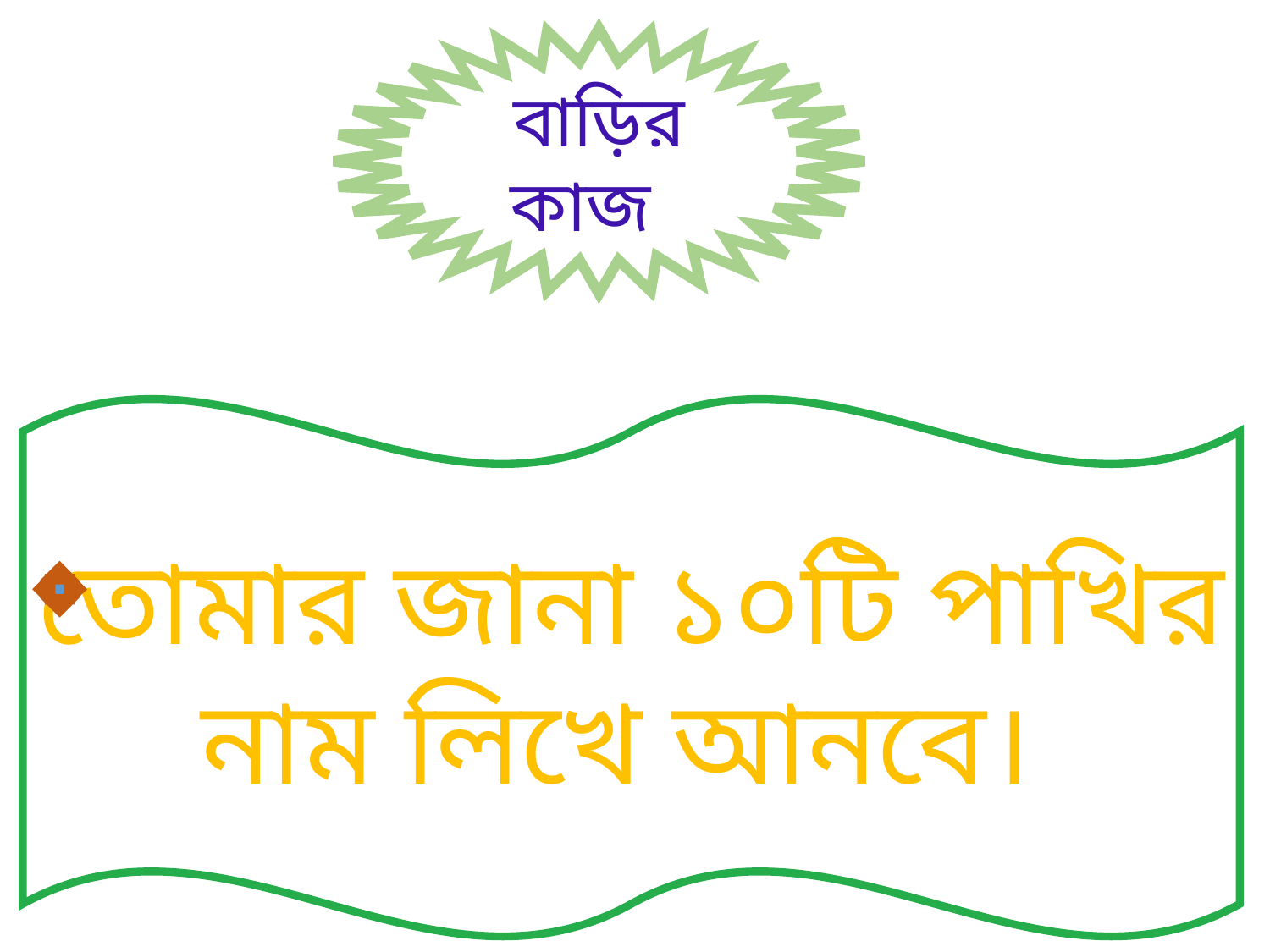

বাড়ির কাজ
তোমার জানা ১০টি পাখির নাম লিখে আনবে।